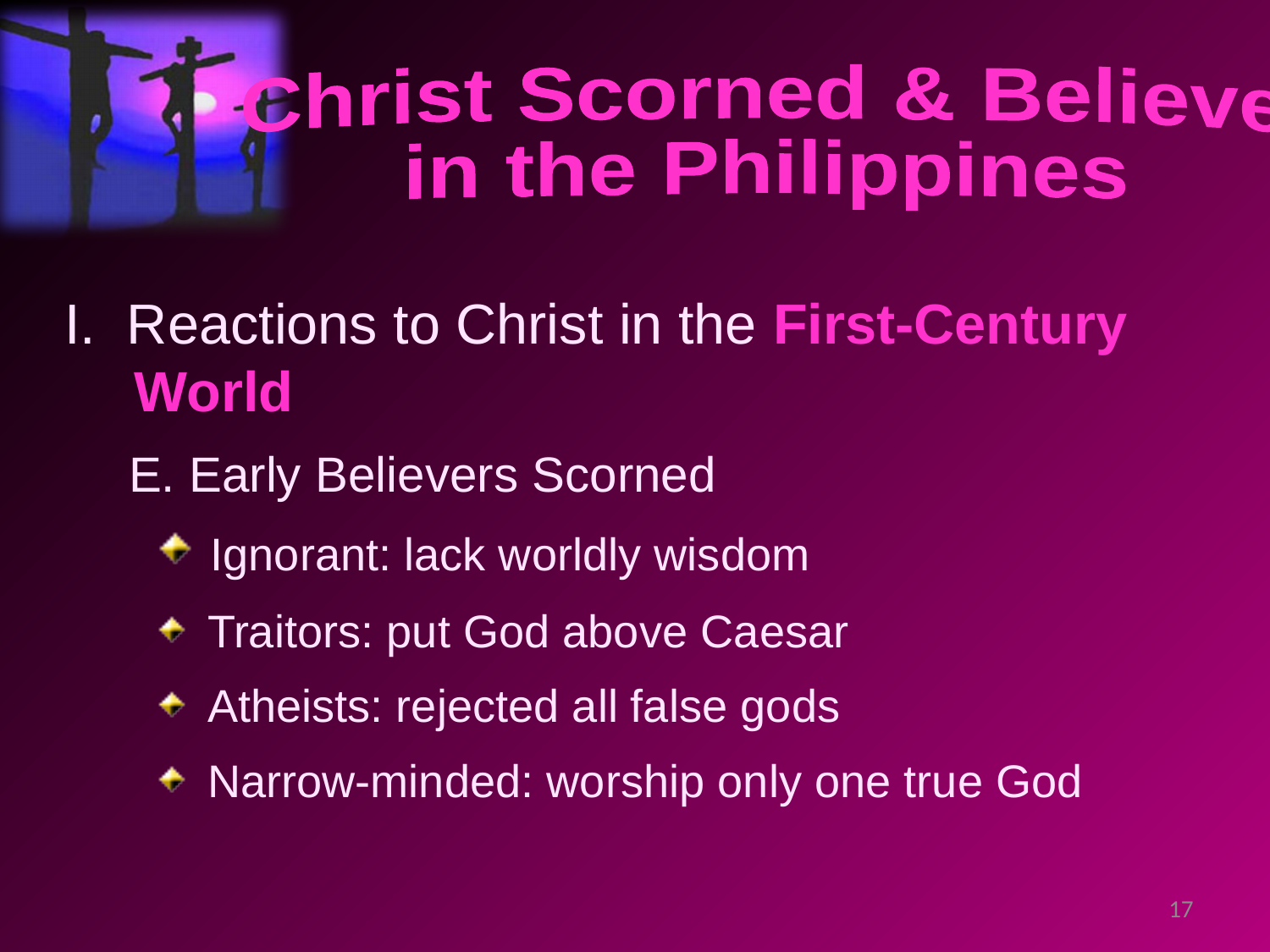

Christ Scorned & Believed
in the Philippines
I.  Reactions to Christ in the First-Century World
    E. Early Believers Scorned
 Ignorant: lack worldly wisdom
 Traitors: put God above Caesar
 Atheists: rejected all false gods
 Narrow-minded: worship only one true God
17